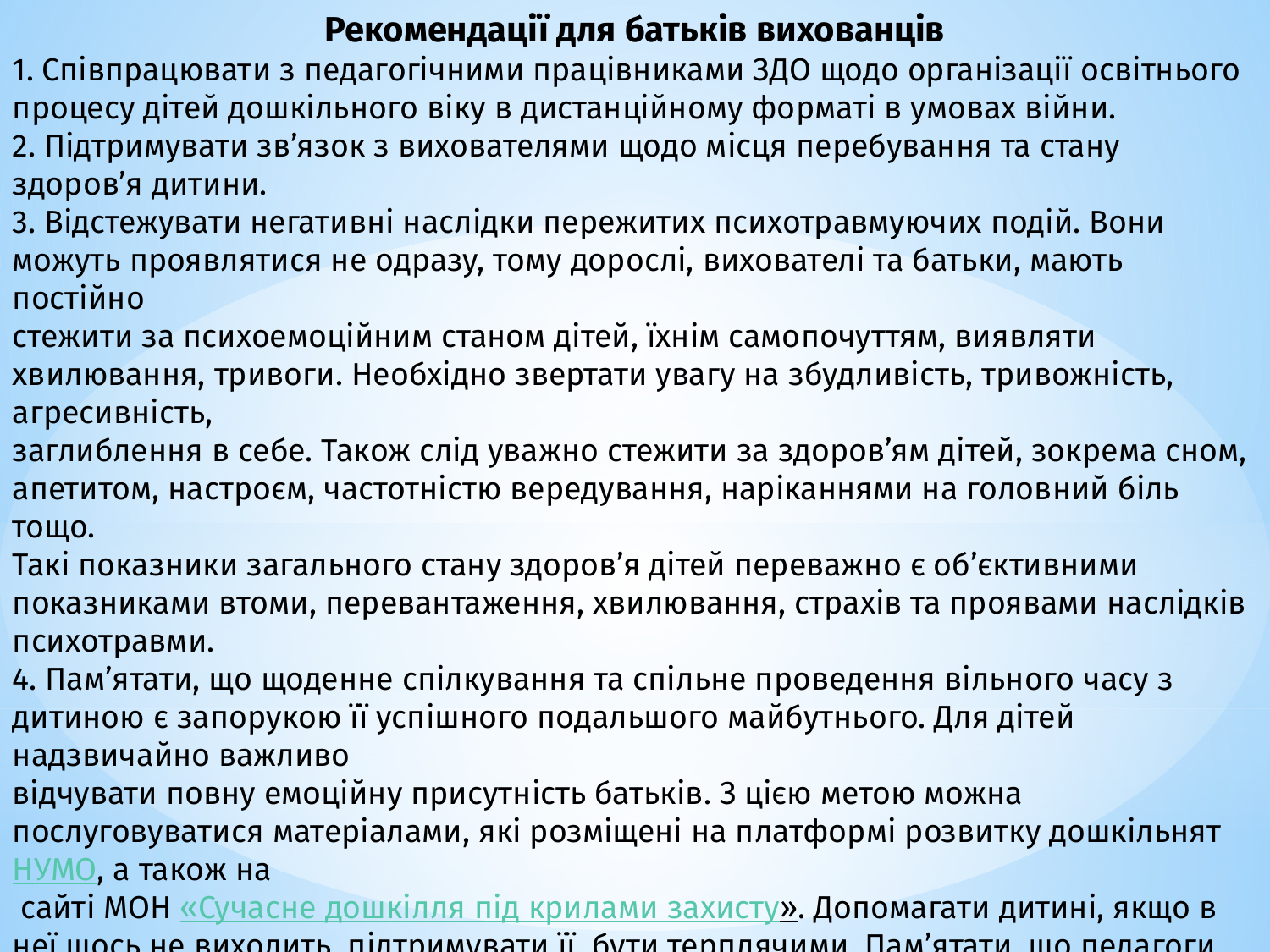

Рекомендації для батьків вихованців
1. Співпрацювати з педагогічними працівниками ЗДО щодо організації освітнього процесу дітей дошкільного віку в дистанційному форматі в умовах війни.
2. Підтримувати зв’язок з вихователями щодо місця перебування та стану здоров’я дитини.
3. Відстежувати негативні наслідки пережитих психотравмуючих подій. Вони можуть проявлятися не одразу, тому дорослі, вихователі та батьки, мають постійно
стежити за психоемоційним станом дітей, їхнім самопочуттям, виявляти хвилювання, тривоги. Необхідно звертати увагу на збудливість, тривожність, агресивність,
заглиблення в себе. Також слід уважно стежити за здоров’ям дітей, зокрема сном, апетитом, настроєм, частотністю вередування, наріканнями на головний біль тощо.
Такі показники загального стану здоров’я дітей переважно є об’єктивними показниками втоми, перевантаження, хвилювання, страхів та проявами наслідків психотравми.
4. Пам’ятати, що щоденне спілкування та спільне проведення вільного часу з дитиною є запорукою її успішного подальшого майбутнього. Для дітей надзвичайно важливо
відчувати повну емоційну присутність батьків. З цією метою можна послуговуватися матеріалами, які розміщені на платформі розвитку дошкільнят НУМО, а також на
 сайті МОН «Сучасне дошкілля під крилами захисту». Допомагати дитині, якщо в неї щось не виходить, підтримувати її, бути терплячими. Пам’ятати, що педагоги завжди
готові до співпраці з питань виховання, розвитку дитини і надання необхідної професійної допомоги, не зволікати й звертатися до них за порадами та рекомендаціями.
5. Дотримуватися режиму дня, звичних ритуалів, що допоможе дитині встановити зв’язок не лише з минулим, а взагалі з життям та безпекою.